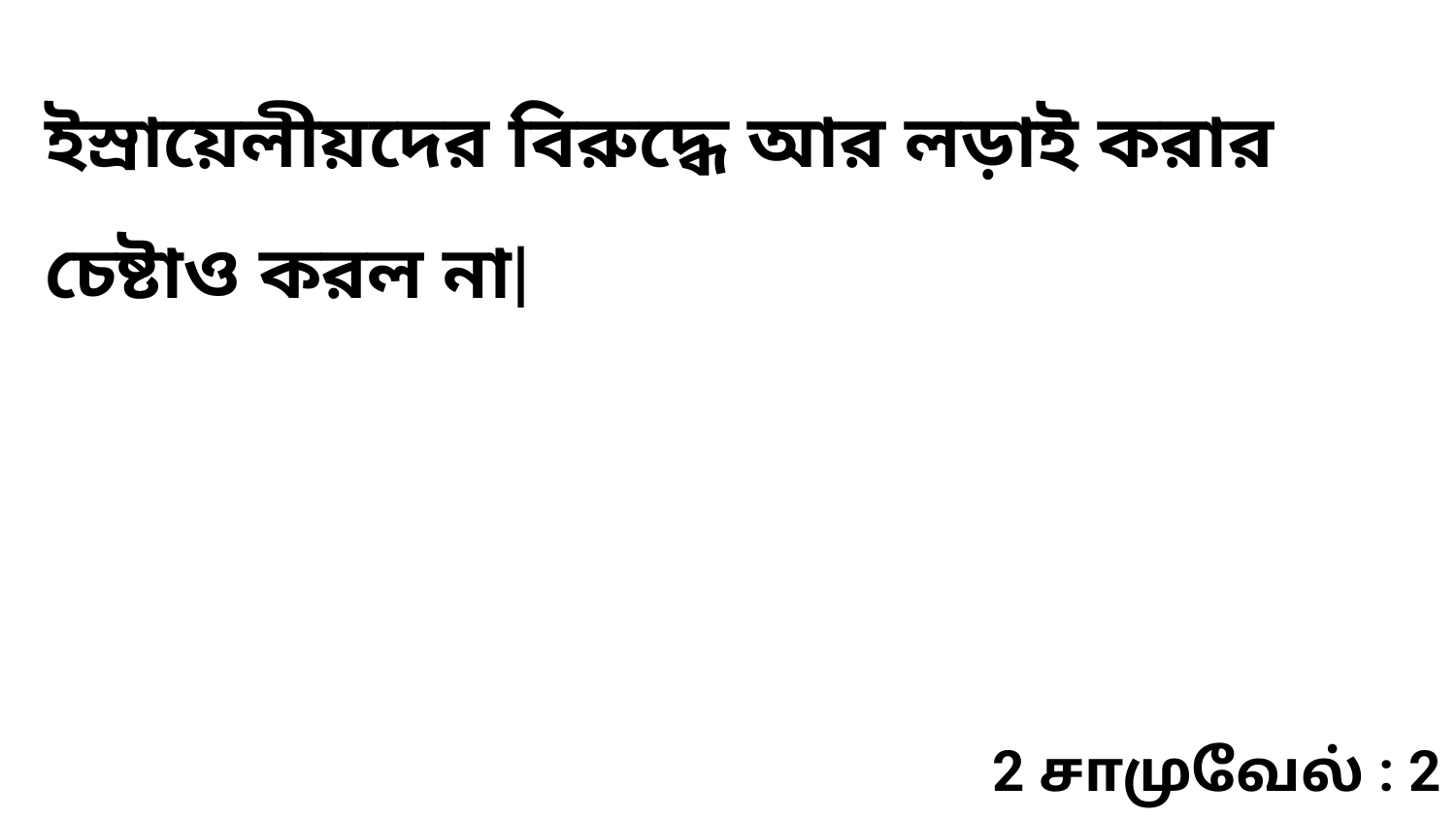

ইস্রায়েলীয়দের বিরুদ্ধে আর লড়াই করার চেষ্টাও করল না|
2 சாமுவேல் : 2